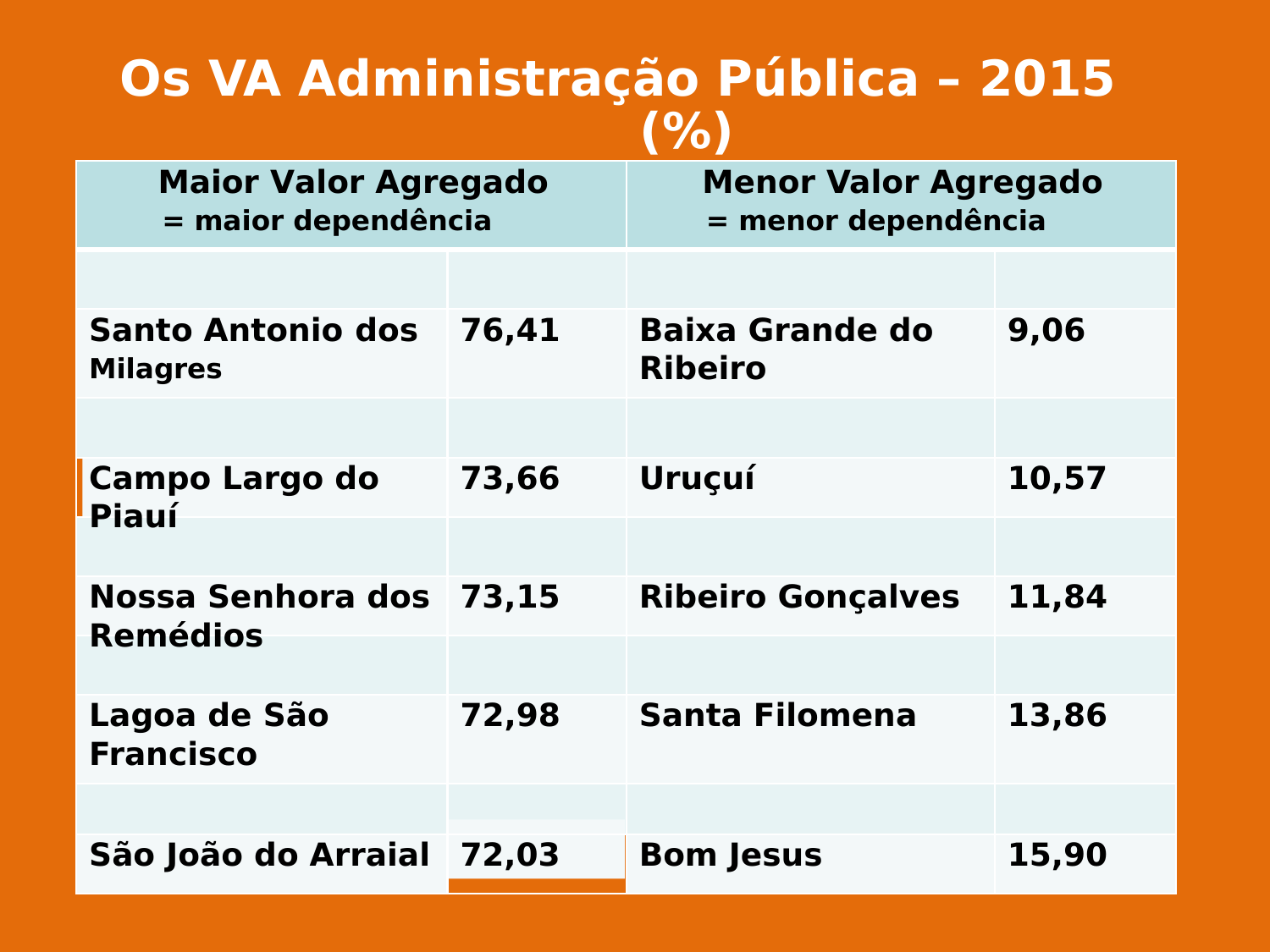

Os VA Administração Pública – 2015         (%)

Maior Valor Agregado
= maior dependência
Menor Valor Agregado
= menor dependência

Santo Antonio dos
Milagres

76,41

Baixa Grande do Ribeiro

9,06

Campo Largo do Piauí
73,66
Uruçuí
10,57

Nossa Senhora dos Remédios
73,15
Ribeiro Gonçalves
11,84

Lagoa de São Francisco

72,98

Santa Filomena

13,86

São João do Arraial
72,03

Bom Jesus

15,90